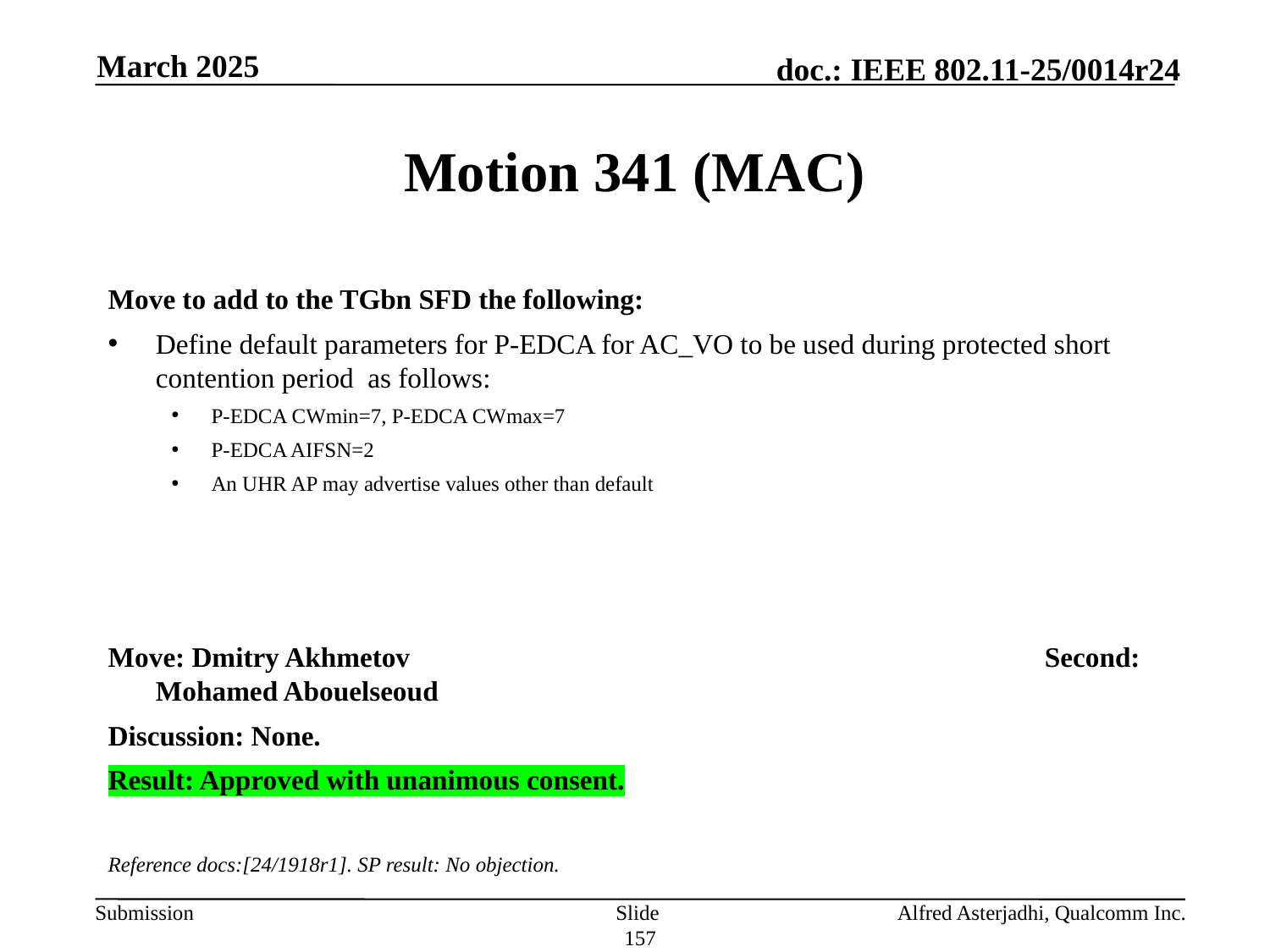

March 2025
# Motion 341 (MAC)
Move to add to the TGbn SFD the following:
Define default parameters for P-EDCA for AC_VO to be used during protected short contention period  as follows:
P-EDCA CWmin=7, P-EDCA CWmax=7
P-EDCA AIFSN=2
An UHR AP may advertise values other than default

Move: Dmitry Akhmetov					Second: Mohamed Abouelseoud
Discussion: None.
Result: Approved with unanimous consent.

Reference docs:[24/1918r1]. SP result: No objection.

Slide 157
Alfred Asterjadhi, Qualcomm Inc.